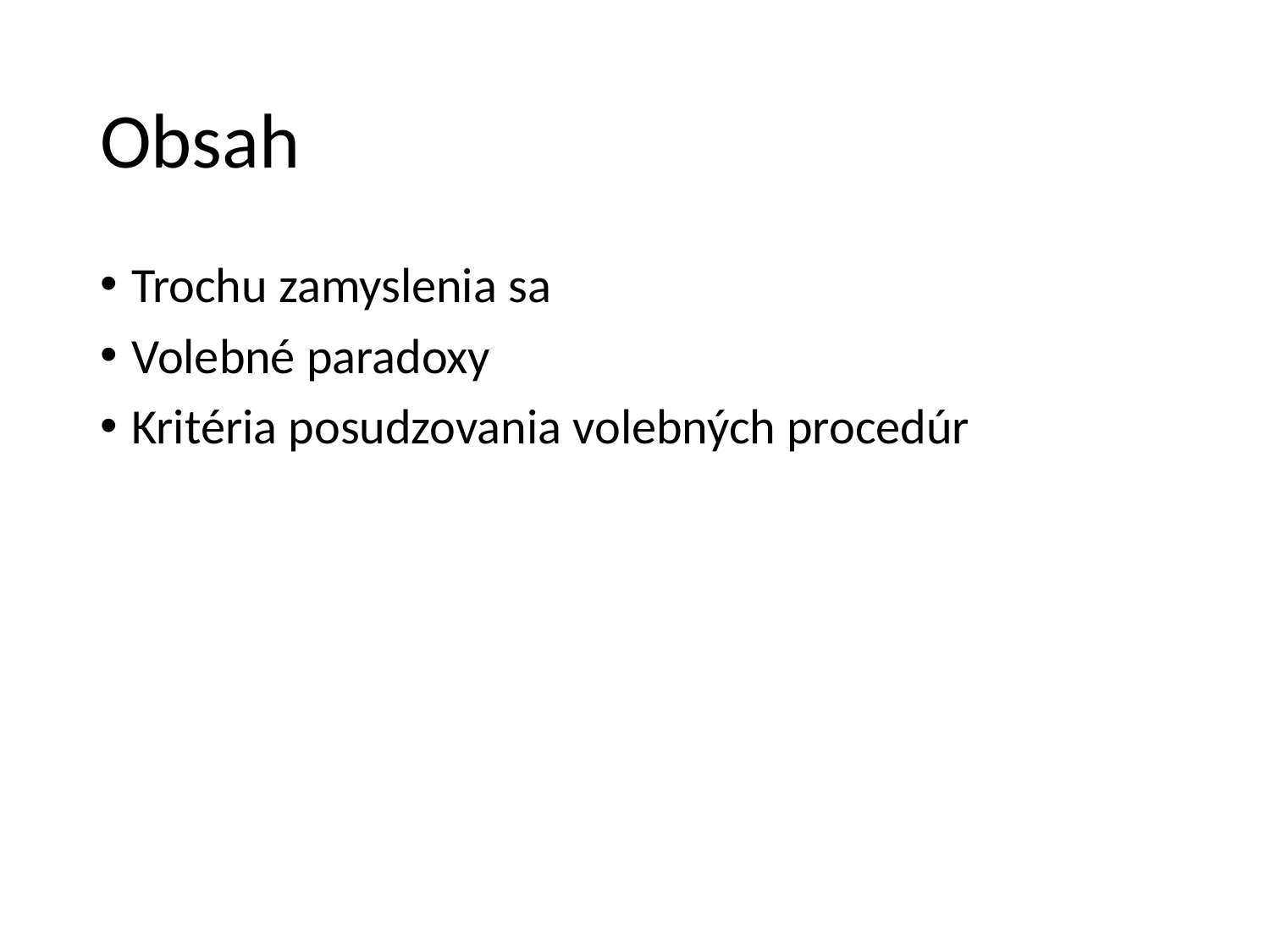

# Obsah
Trochu zamyslenia sa
Volebné paradoxy
Kritéria posudzovania volebných procedúr